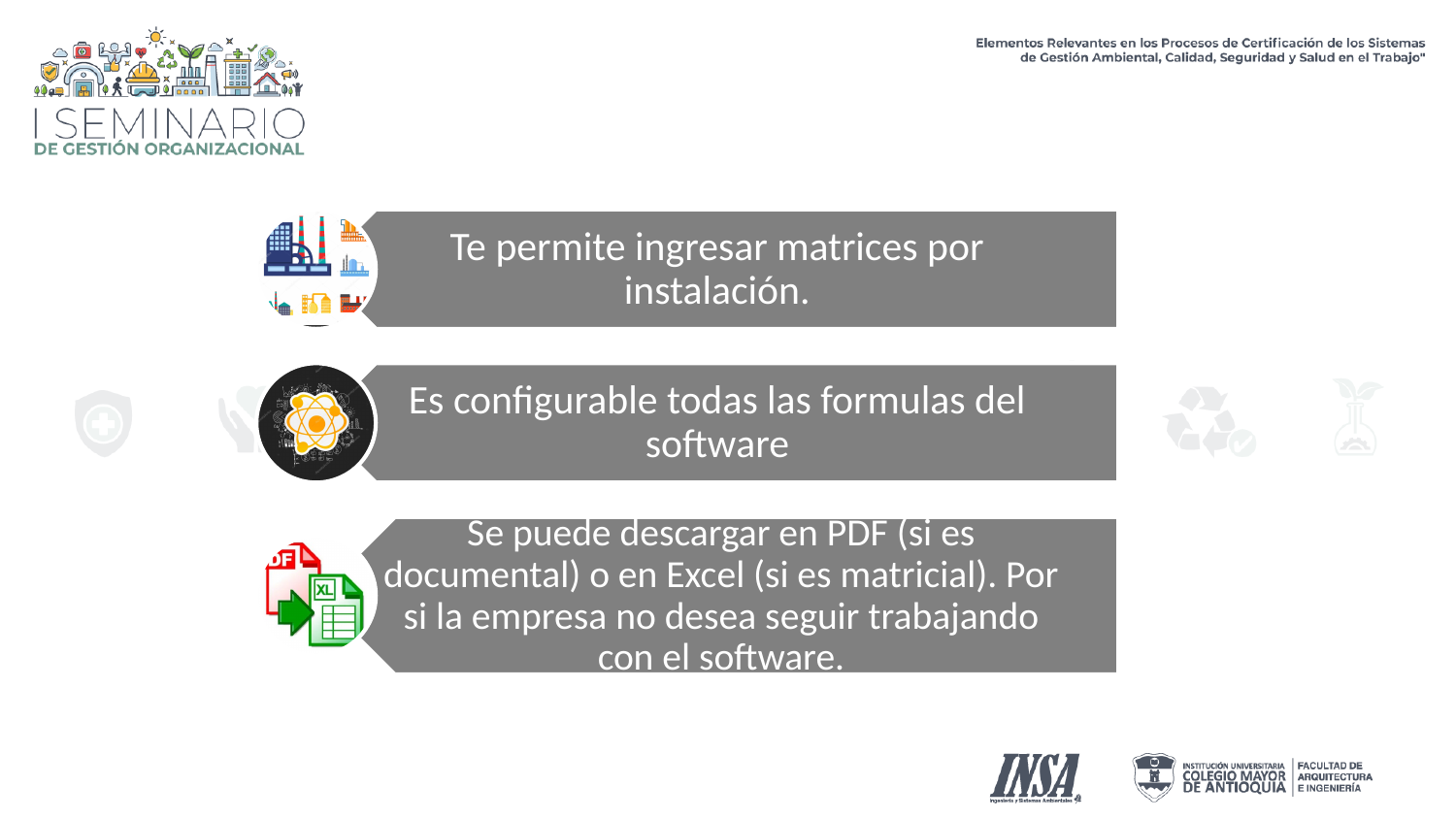

Te permite ingresar matrices por instalación.
Es configurable todas las formulas del software
Se puede descargar en PDF (si es documental) o en Excel (si es matricial). Por si la empresa no desea seguir trabajando con el software.